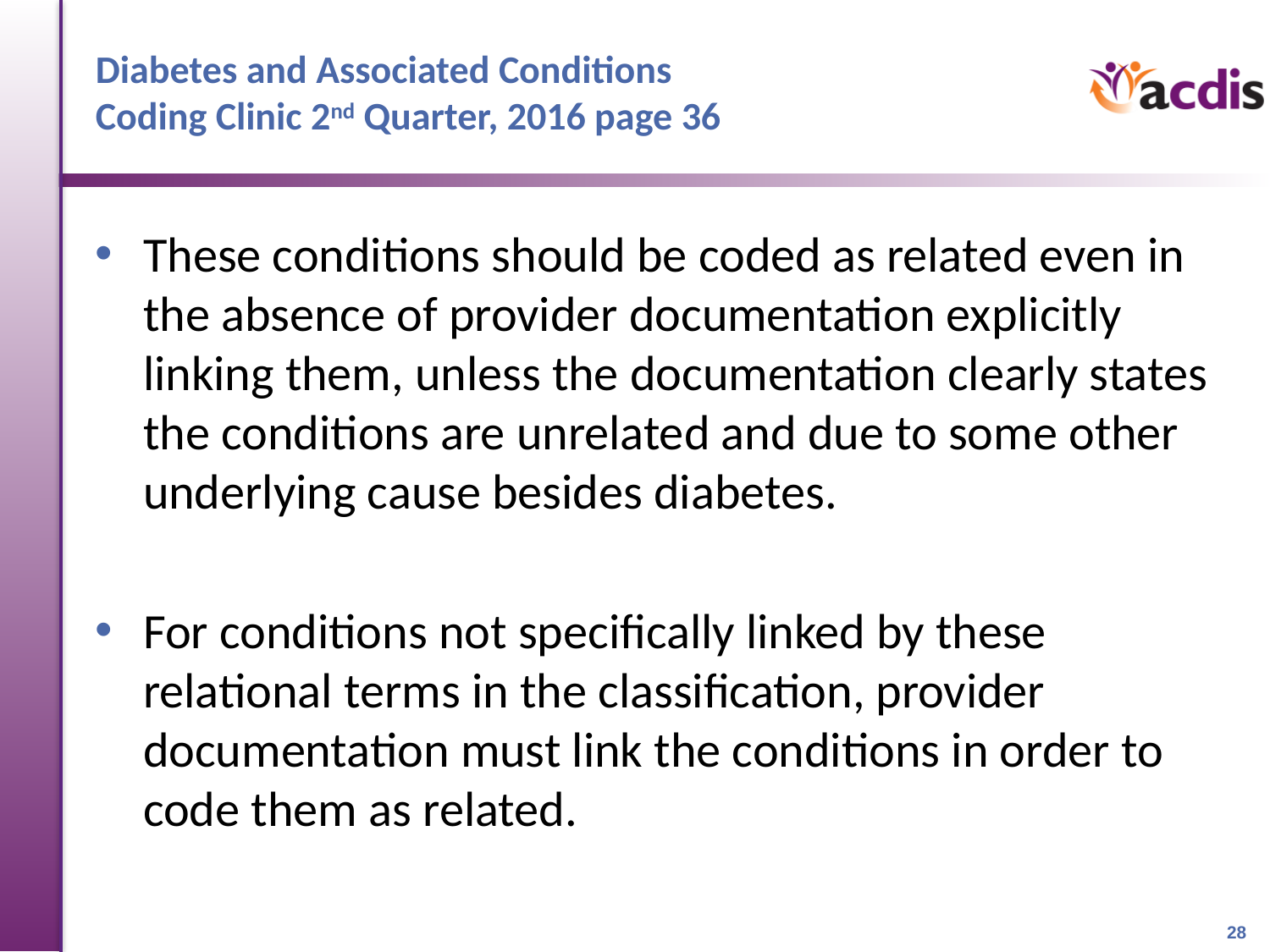

# Diabetes and Associated Conditions Coding Clinic 2nd Quarter, 2016 page 36
These conditions should be coded as related even in the absence of provider documentation explicitly linking them, unless the documentation clearly states the conditions are unrelated and due to some other underlying cause besides diabetes.

For conditions not specifically linked by these relational terms in the classification, provider documentation must link the conditions in order to code them as related.